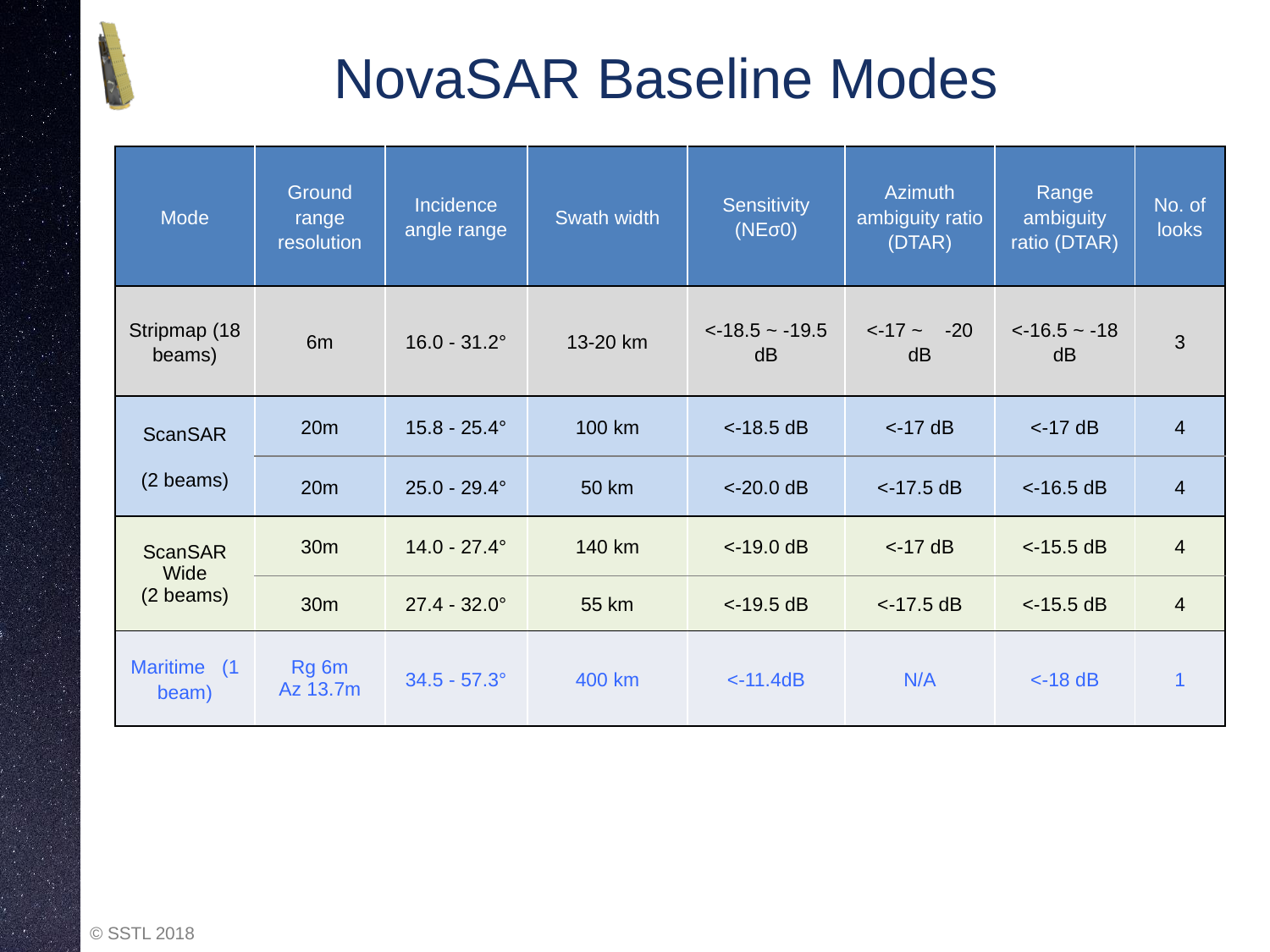

# NovaSAR Baseline Modes

| Mode | Ground range resolution | Incidence angle range | Swath width | Sensitivity (NEσ0) | Azimuth ambiguity ratio (DTAR) | Range ambiguity ratio (DTAR) | No. of looks |
| --- | --- | --- | --- | --- | --- | --- | --- |
| Stripmap (18 beams) | 6m | 16.0 - 31.2° | 13-20 km | <-18.5 ~ -19.5 dB | <-17 ~ -20 dB | <-16.5 ~ -18 dB | 3 |
| ScanSAR (2 beams) | 20m | 15.8 - 25.4° | 100 km | <-18.5 dB | <-17 dB | <-17 dB | 4 |
|  | 20m | 25.0 - 29.4° | 50 km | <-20.0 dB | <-17.5 dB | <-16.5 dB | 4 |
| ScanSAR Wide (2 beams) | 30m | 14.0 - 27.4° | 140 km | <-19.0 dB | <-17 dB | <-15.5 dB | 4 |
|  | 30m | 27.4 - 32.0° | 55 km | <-19.5 dB | <-17.5 dB | <-15.5 dB | 4 |
| Maritime (1 beam) | Rg 6m Az 13.7m | 34.5 - 57.3° | 400 km | <-11.4dB | N/A | <-18 dB | 1 |